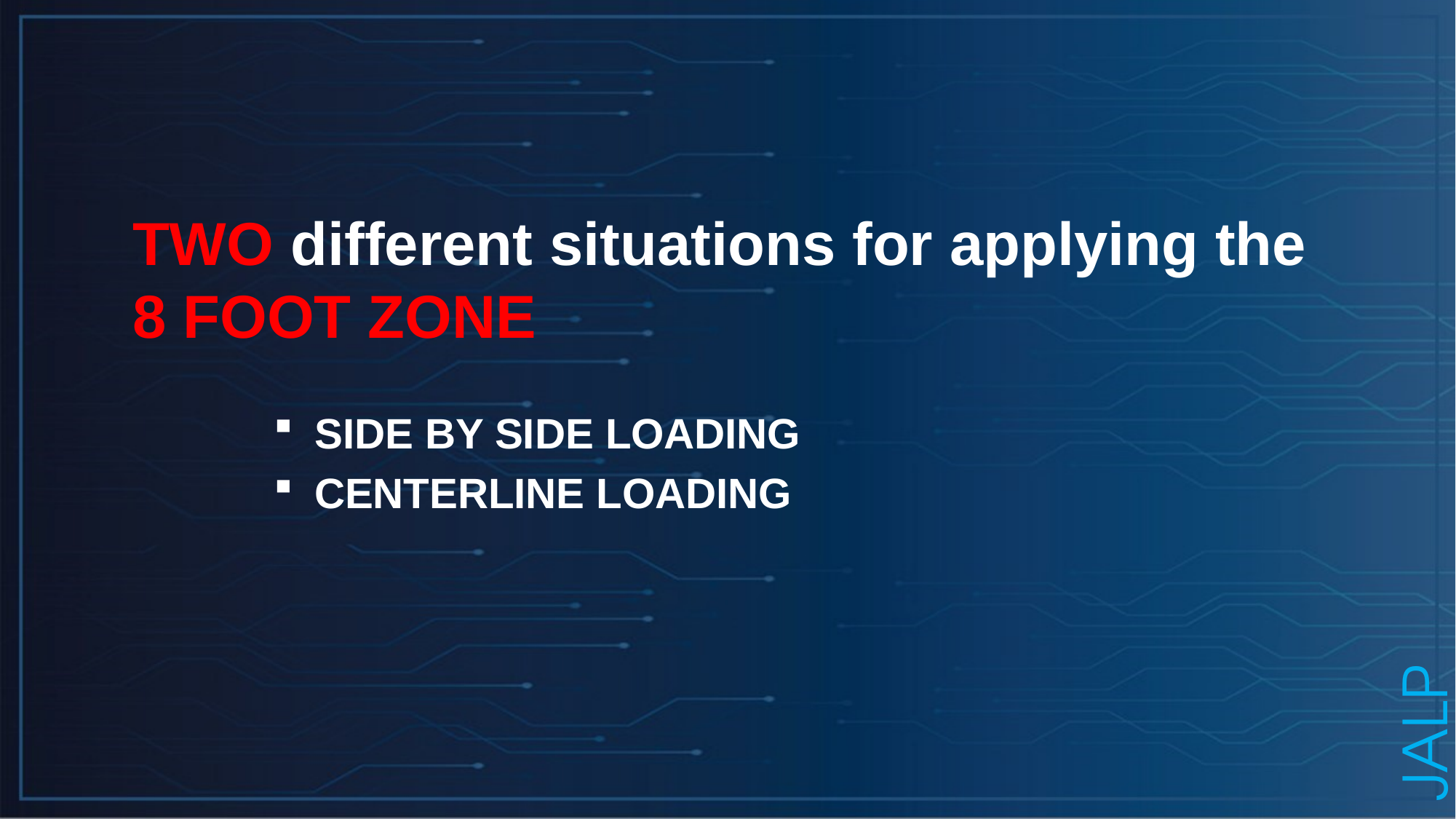

TWO different situations for applying the 8 FOOT ZONE

SIDE BY SIDE LOADING
CENTERLINE LOADING
JALP